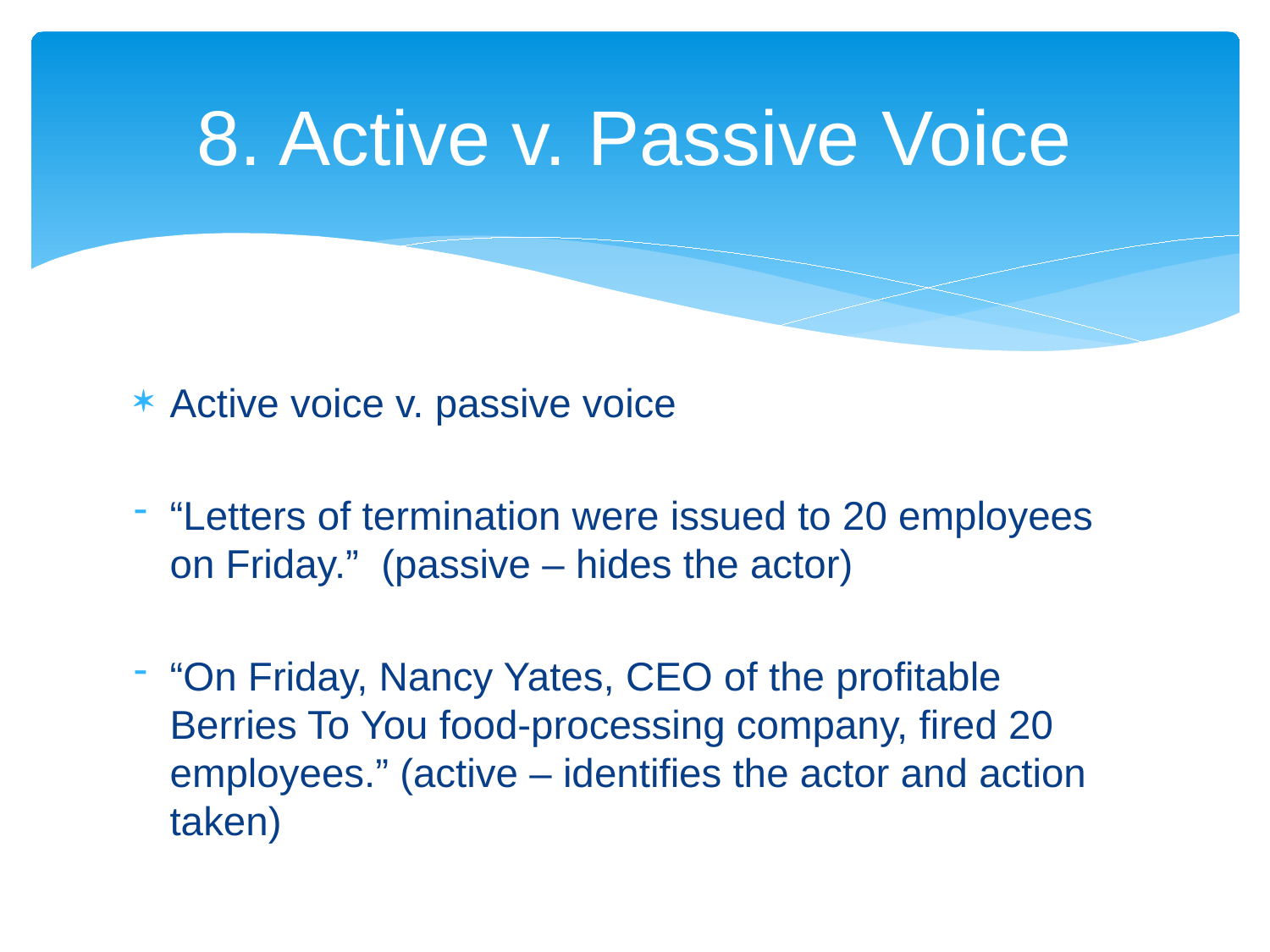

# 8. Active v. Passive Voice
Active voice v. passive voice

“Letters of termination were issued to 20 employees on Friday.”  (passive – hides the actor)

“On Friday, Nancy Yates, CEO of the profitable Berries To You food-processing company, fired 20 employees.” (active – identifies the actor and action taken)